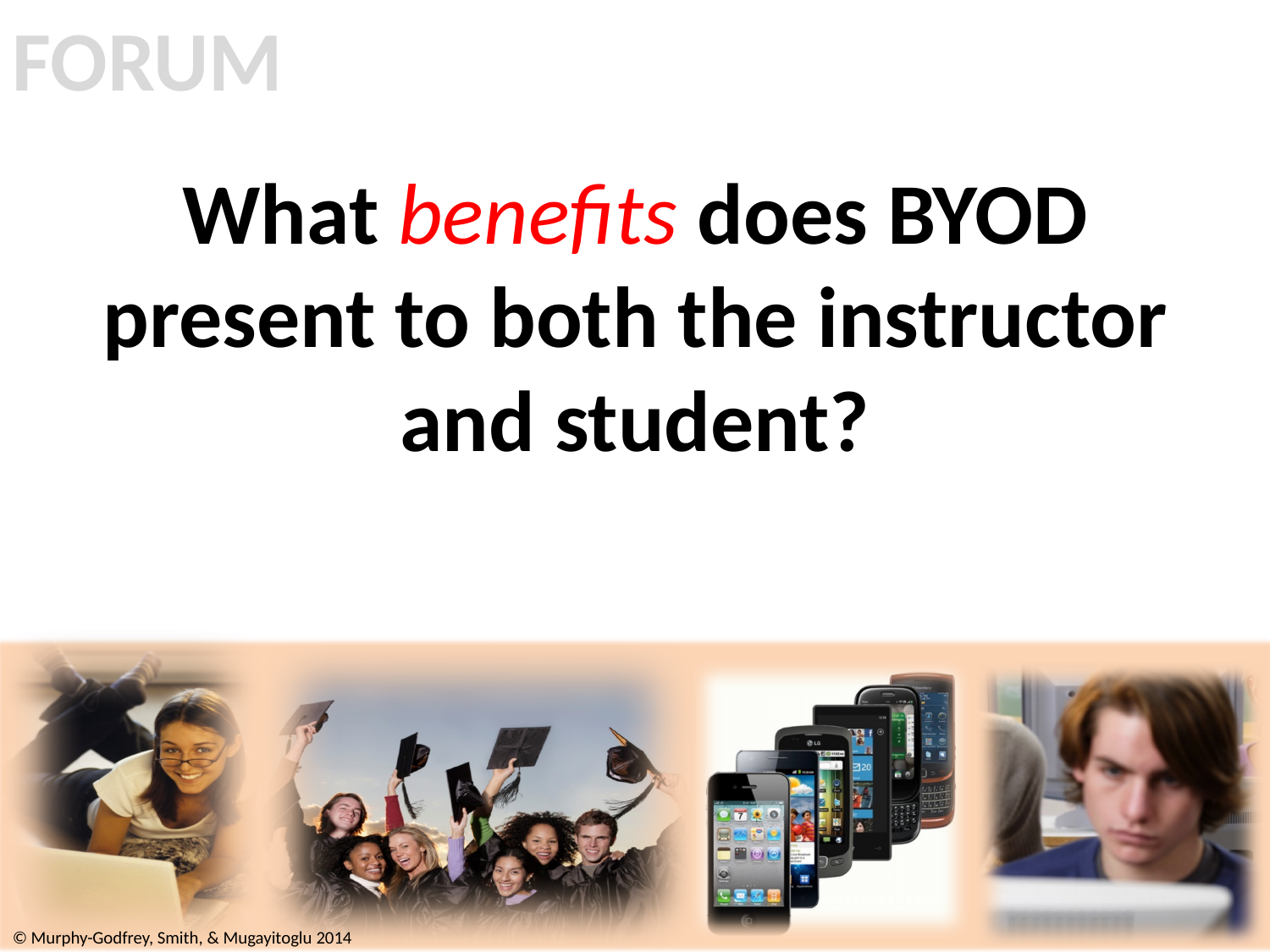

FORUM
# What benefits does BYOD present to both the instructor and student?